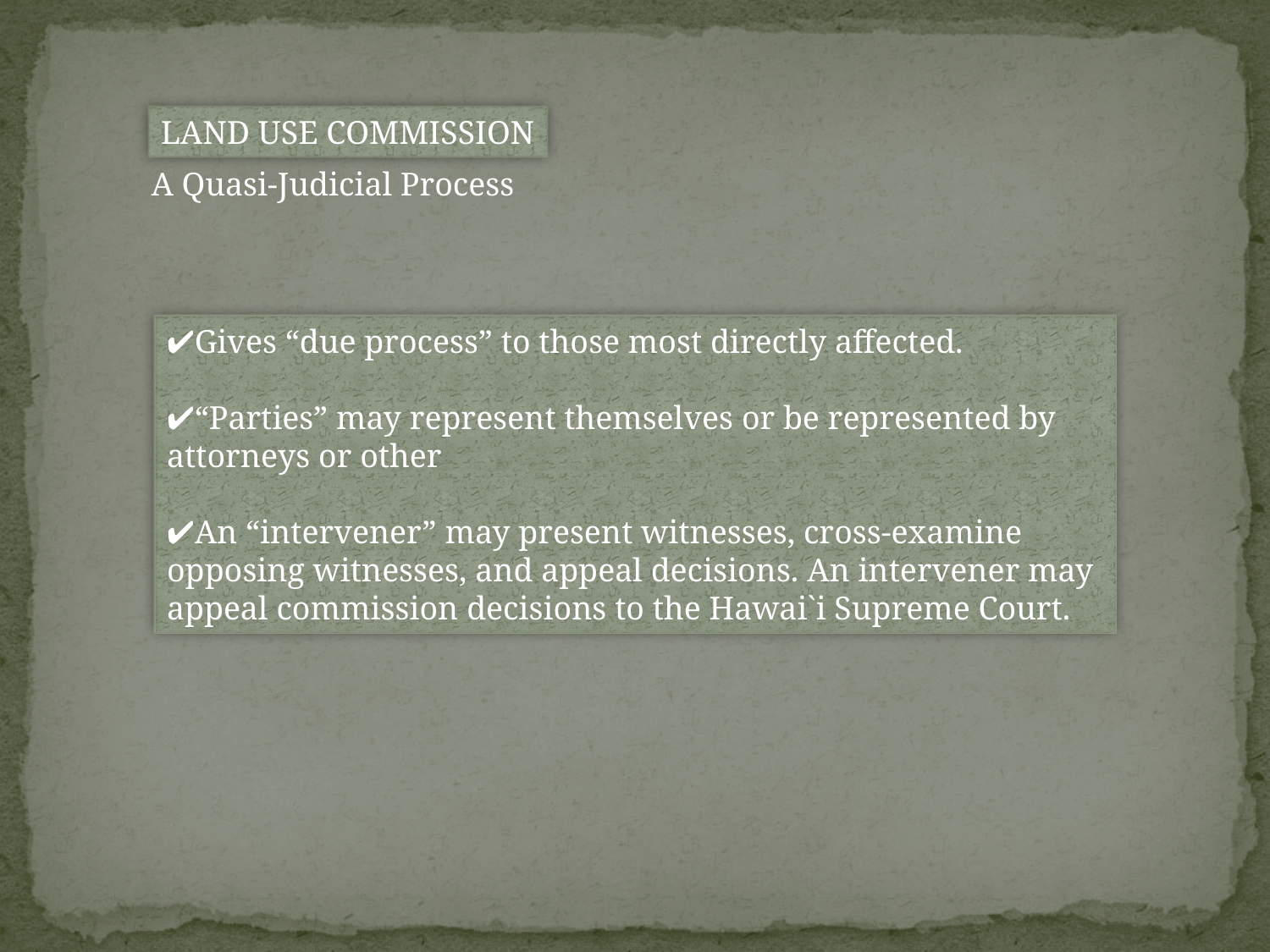

LAND USE COMMISSION
A Quasi-Judicial Process
✔Gives “due process” to those most directly affected.

✔“Parties” may represent themselves or be represented by attorneys or other

✔An “intervener” may present witnesses, cross-examine opposing witnesses, and appeal decisions. An intervener may appeal commission decisions to the Hawai`i Supreme Court.